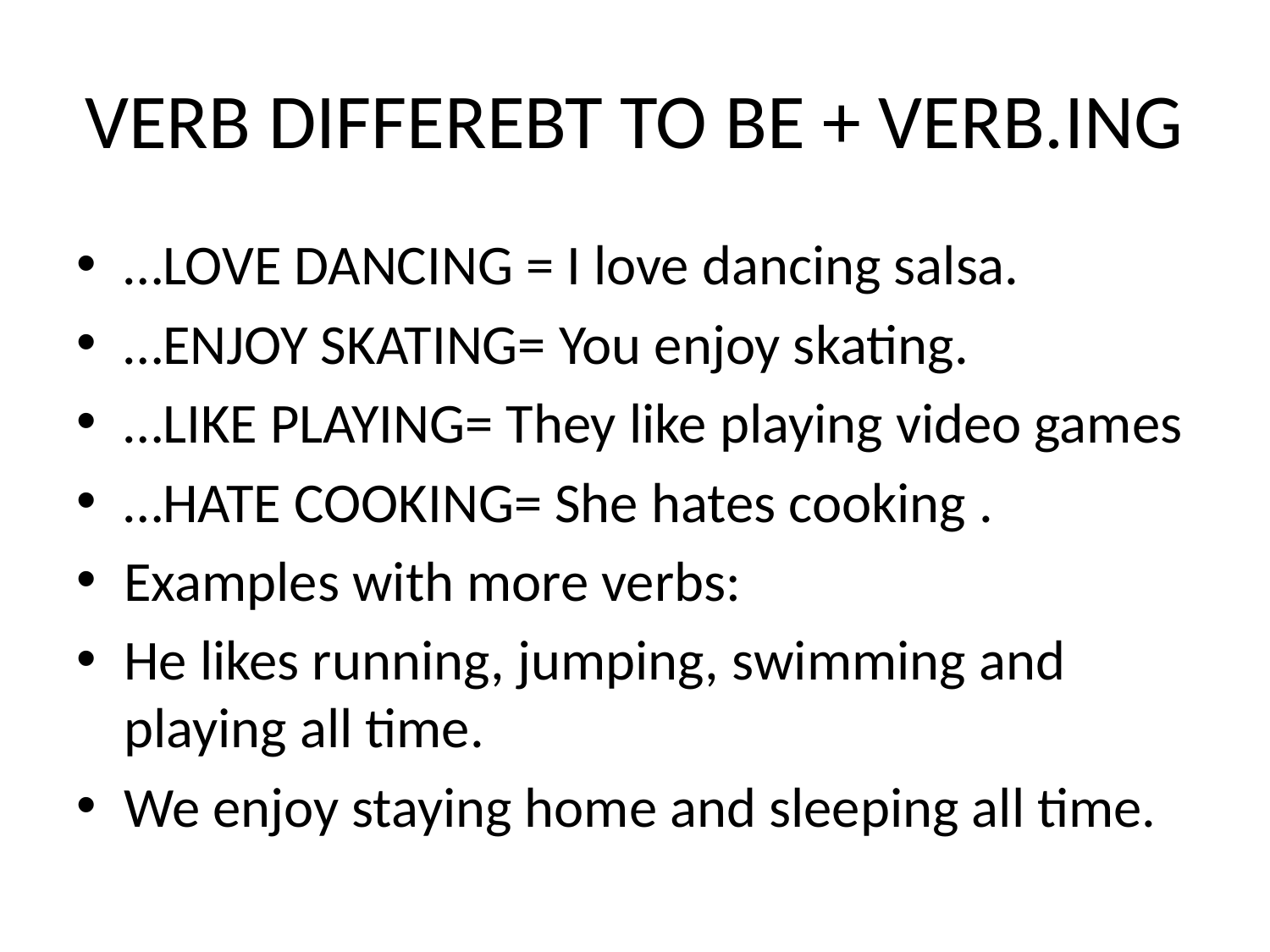

# VERB DIFFEREBT TO BE + VERB.ING
…LOVE DANCING = I love dancing salsa.
…ENJOY SKATING= You enjoy skating.
…LIKE PLAYING= They like playing video games
…HATE COOKING= She hates cooking .
Examples with more verbs:
He likes running, jumping, swimming and playing all time.
We enjoy staying home and sleeping all time.